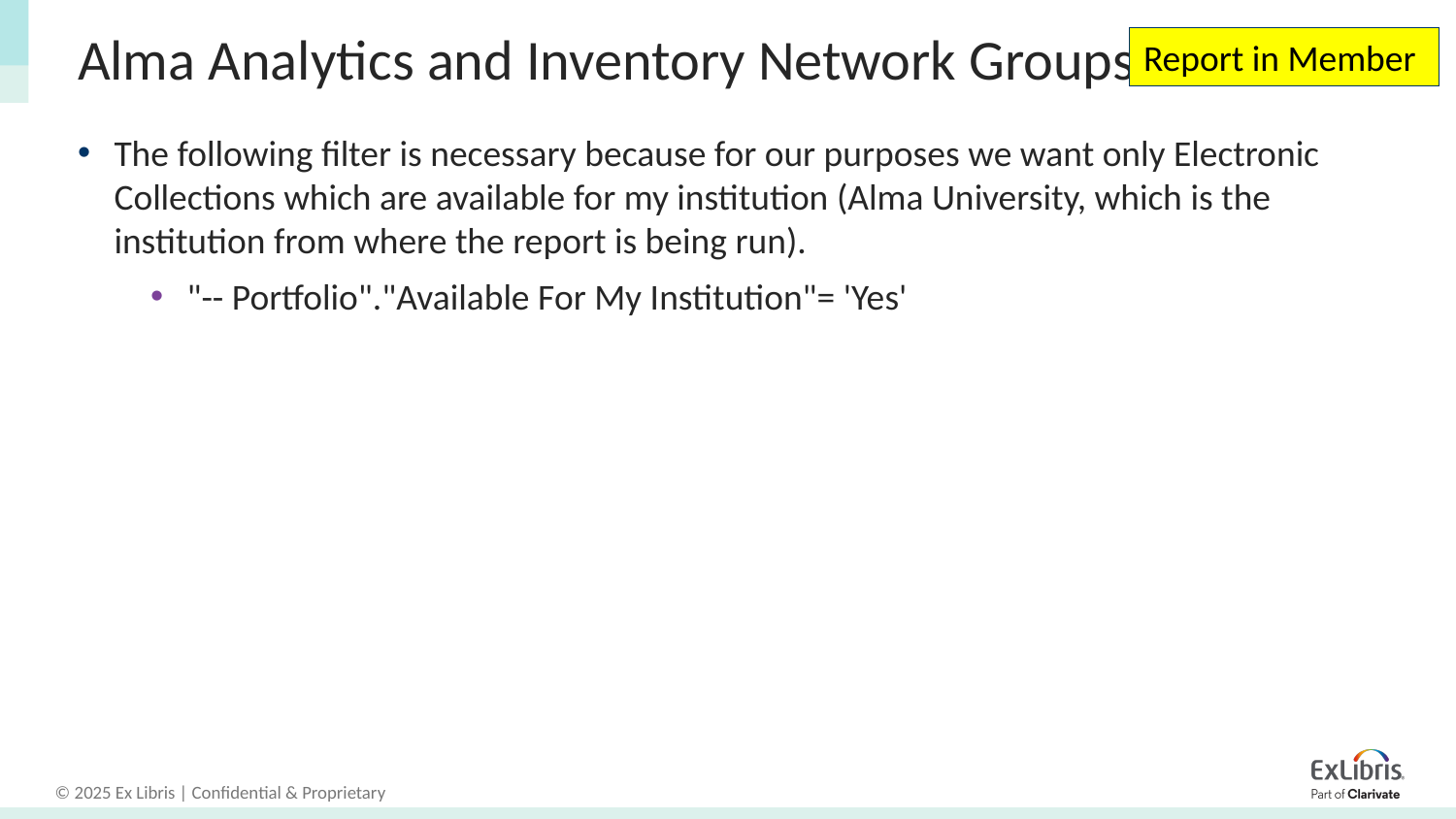

# Alma Analytics and Inventory Network Groups
Report in Member
The following filter is necessary because for our purposes we want only Electronic Collections which are available for my institution (Alma University, which is the institution from where the report is being run).
"-- Portfolio"."Available For My Institution"= 'Yes'